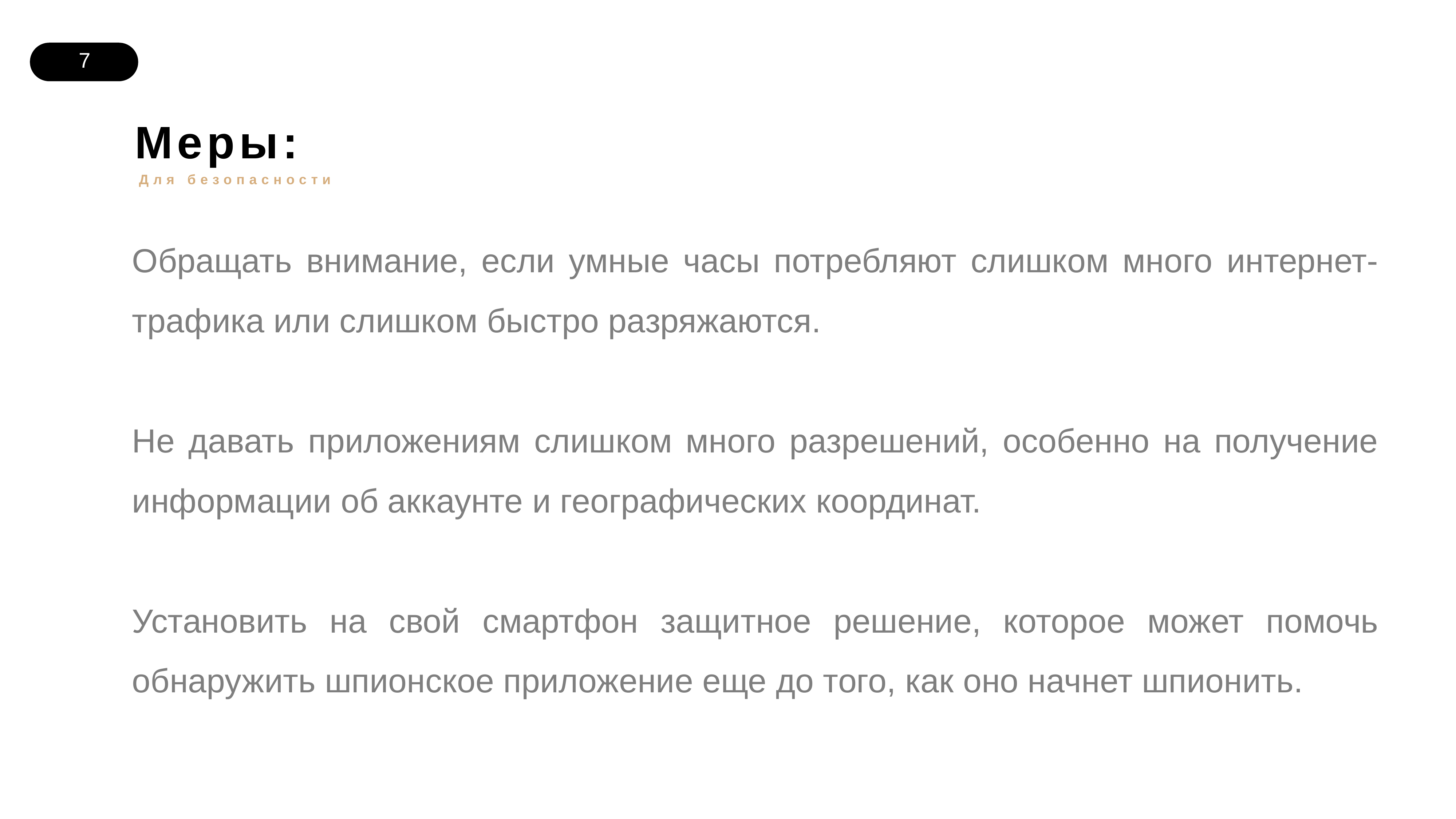

Меры:
Для безопасности
Обращать внимание, если умные часы потребляют слишком много интернет-трафика или слишком быстро разряжаются.

Не давать приложениям слишком много разрешений, особенно на получение информации об аккаунте и географических координат.

Установить на свой смартфон защитное решение, которое может помочь обнаружить шпионское приложение еще до того, как оно начнет шпионить.